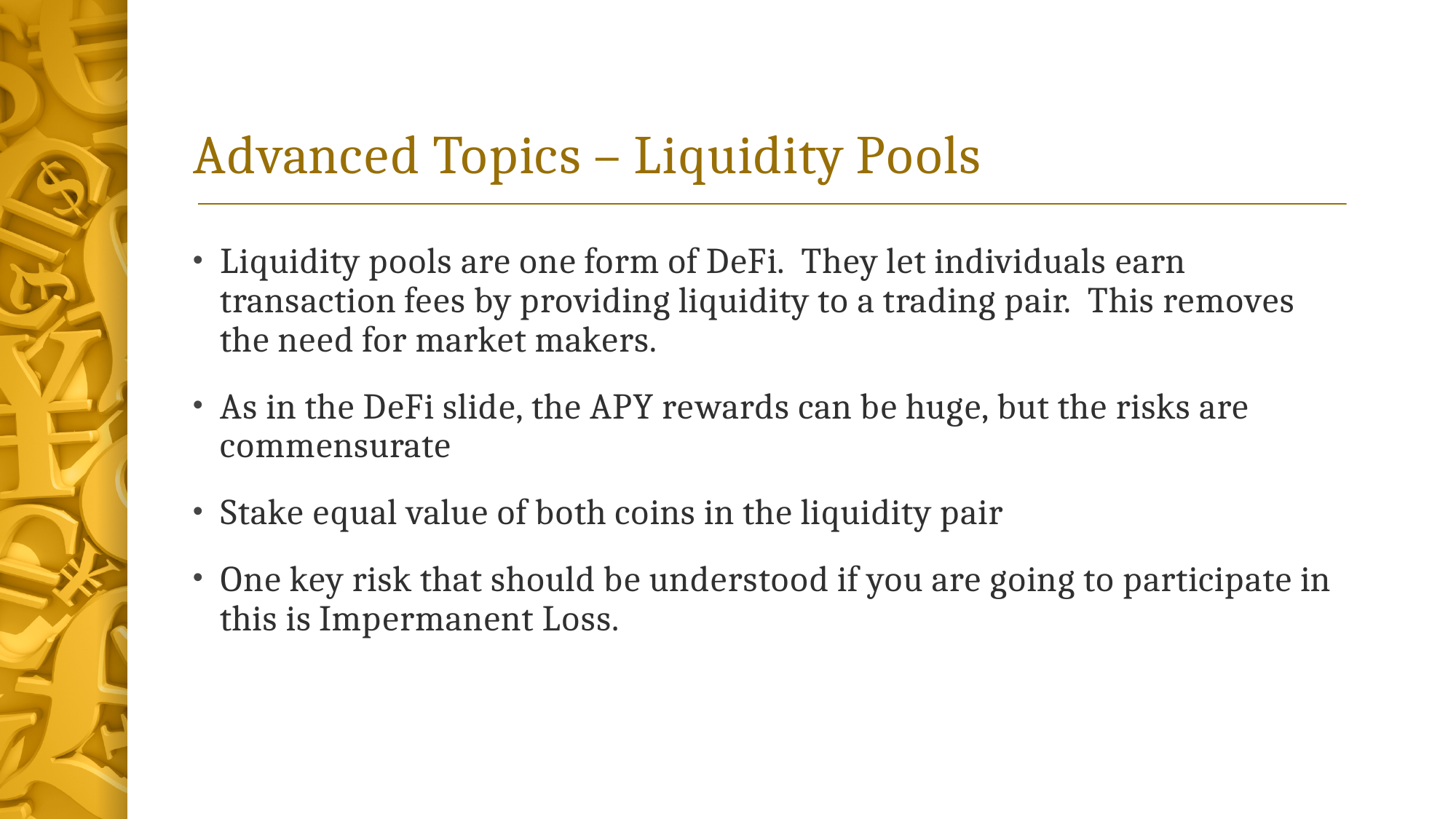

# Advanced Topics – Liquidity Pools
Liquidity pools are one form of DeFi.  They let individuals earn transaction fees by providing liquidity to a trading pair.  This removes the need for market makers.
As in the DeFi slide, the APY rewards can be huge, but the risks are commensurate
Stake equal value of both coins in the liquidity pair
One key risk that should be understood if you are going to participate in this is Impermanent Loss.